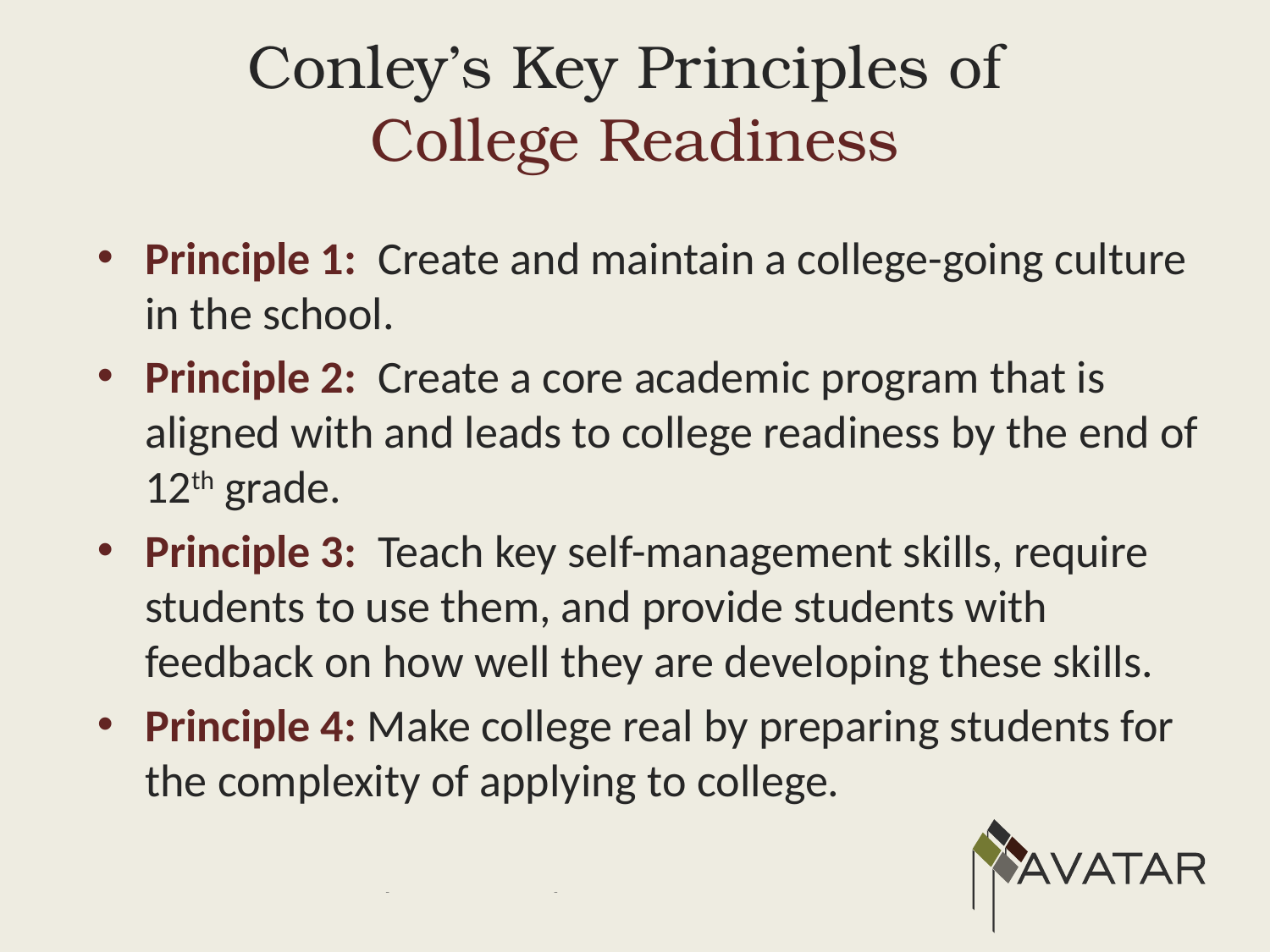

# Conley’s Key Principles of College Readiness
Principle 1:  Create and maintain a college-going culture in the school.
Principle 2:  Create a core academic program that is aligned with and leads to college readiness by the end of 12th grade.
Principle 3:  Teach key self-management skills, require students to use them, and provide students with feedback on how well they are developing these skills.
Principle 4: Make college real by preparing students for the complexity of applying to college.